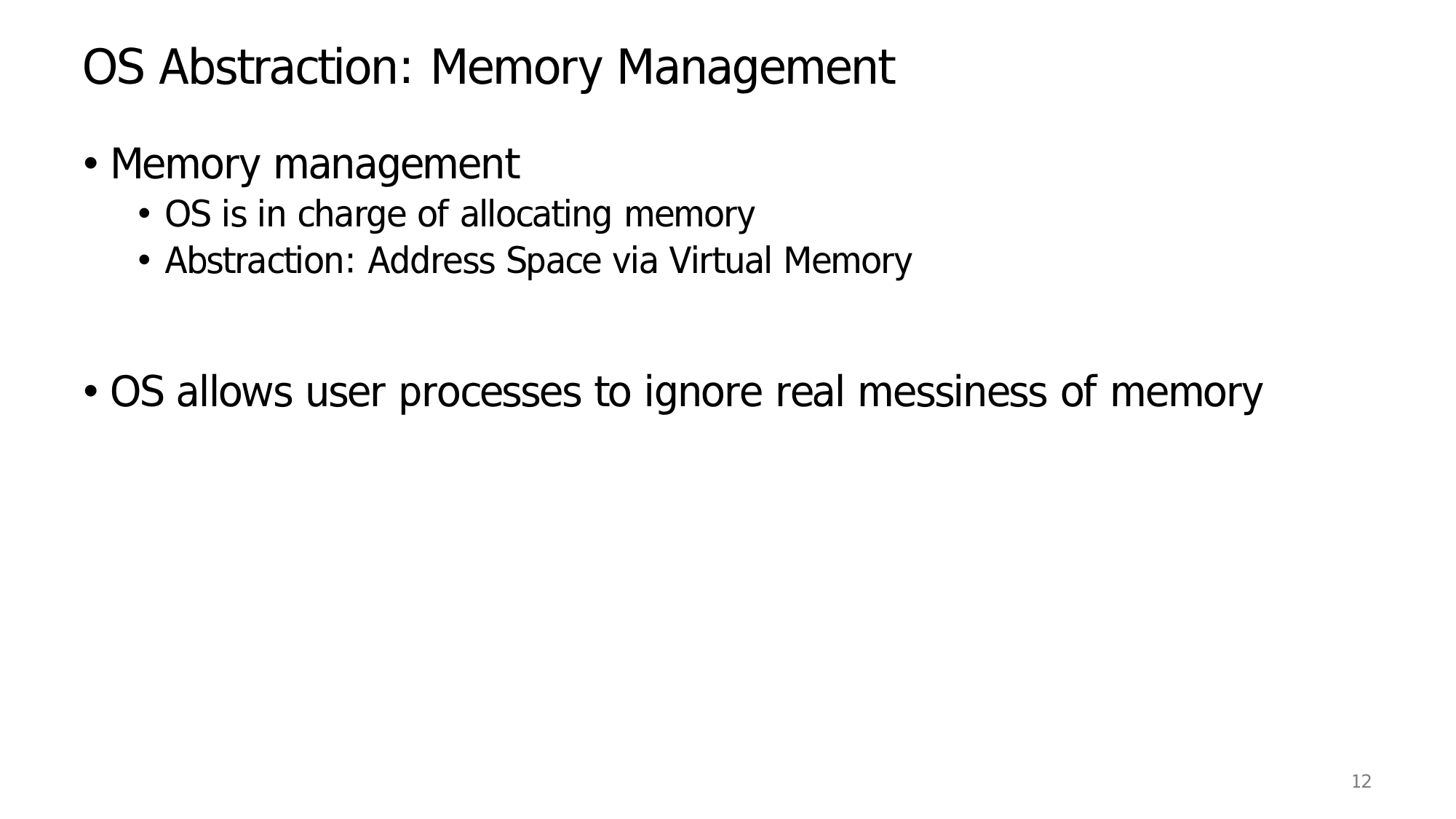

# OS Abstraction: Memory Management
Memory management
OS is in charge of allocating memory
Abstraction: Address Space via Virtual Memory

OS allows user processes to ignore real messiness of memory

12